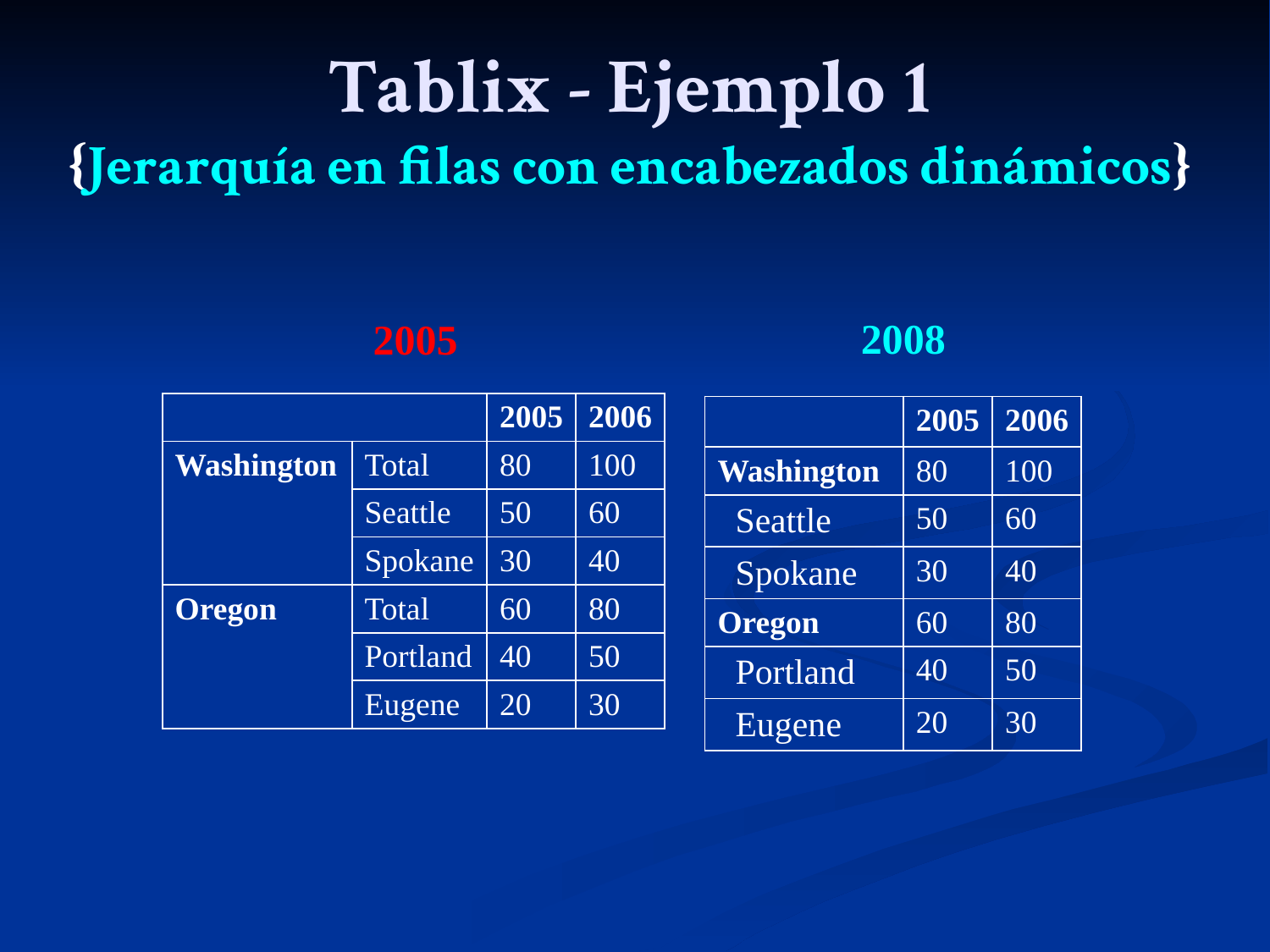

# Tablix - Ejemplo 1 {Jerarquía en filas con encabezados dinámicos}
2008
2005
|  |  | 2005 | 2006 |
| --- | --- | --- | --- |
| Washington | Total | 80 | 100 |
|  | Seattle | 50 | 60 |
|  | Spokane | 30 | 40 |
| Oregon | Total | 60 | 80 |
|  | Portland | 40 | 50 |
|  | Eugene | 20 | 30 |
|  | 2005 | 2006 |
| --- | --- | --- |
| Washington | 80 | 100 |
| Seattle | 50 | 60 |
| Spokane | 30 | 40 |
| Oregon | 60 | 80 |
| Portland | 40 | 50 |
| Eugene | 20 | 30 |